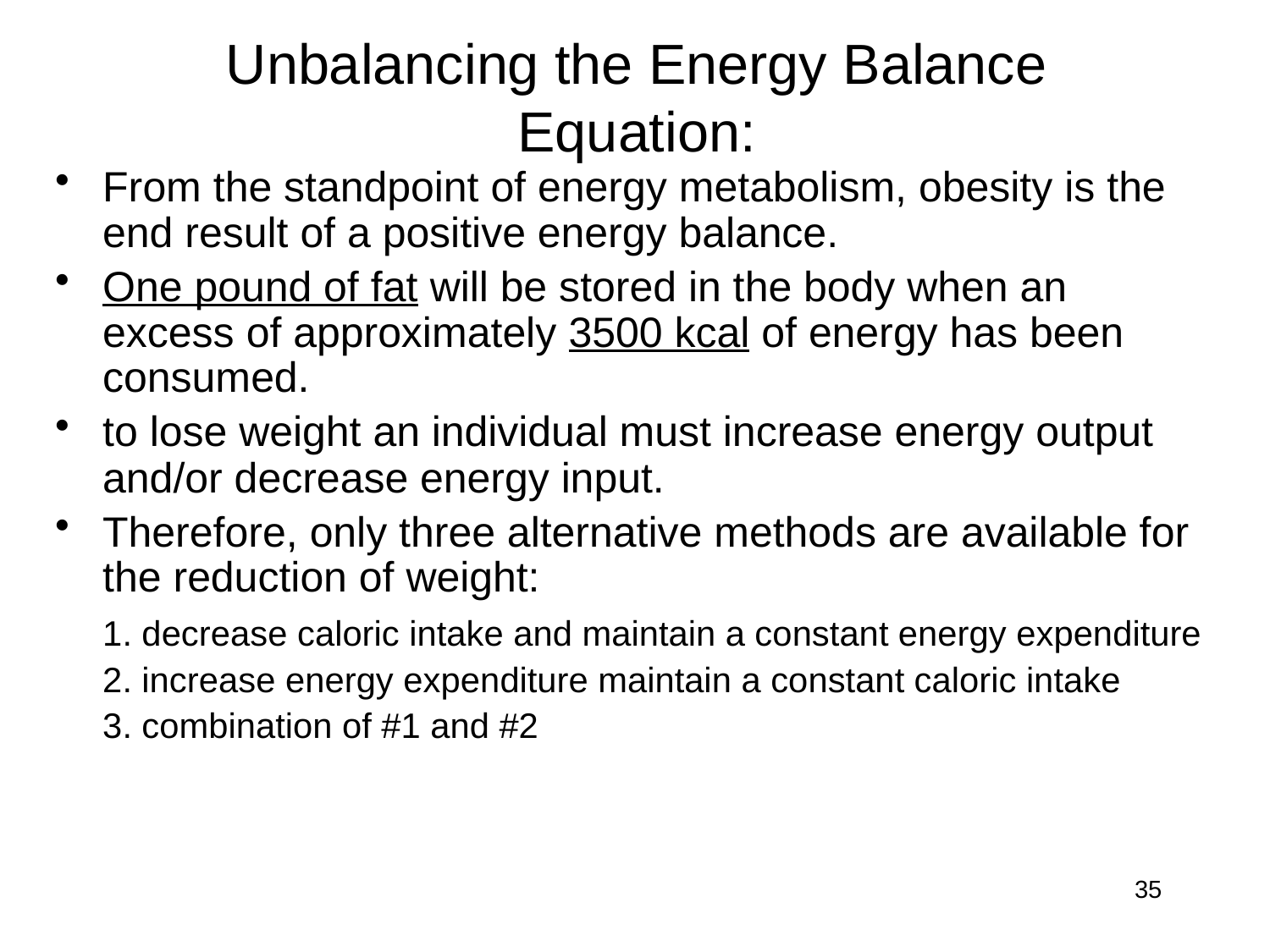

# Unbalancing the Energy Balance Equation:
From the standpoint of energy metabolism, obesity is the end result of a positive energy balance.
One pound of fat will be stored in the body when an excess of approximately 3500 kcal of energy has been consumed.
to lose weight an individual must increase energy output and/or decrease energy input.
Therefore, only three alternative methods are available for the reduction of weight:
	1. decrease caloric intake and maintain a constant energy expenditure
	2. increase energy expenditure maintain a constant caloric intake
	3. combination of #1 and #2
35